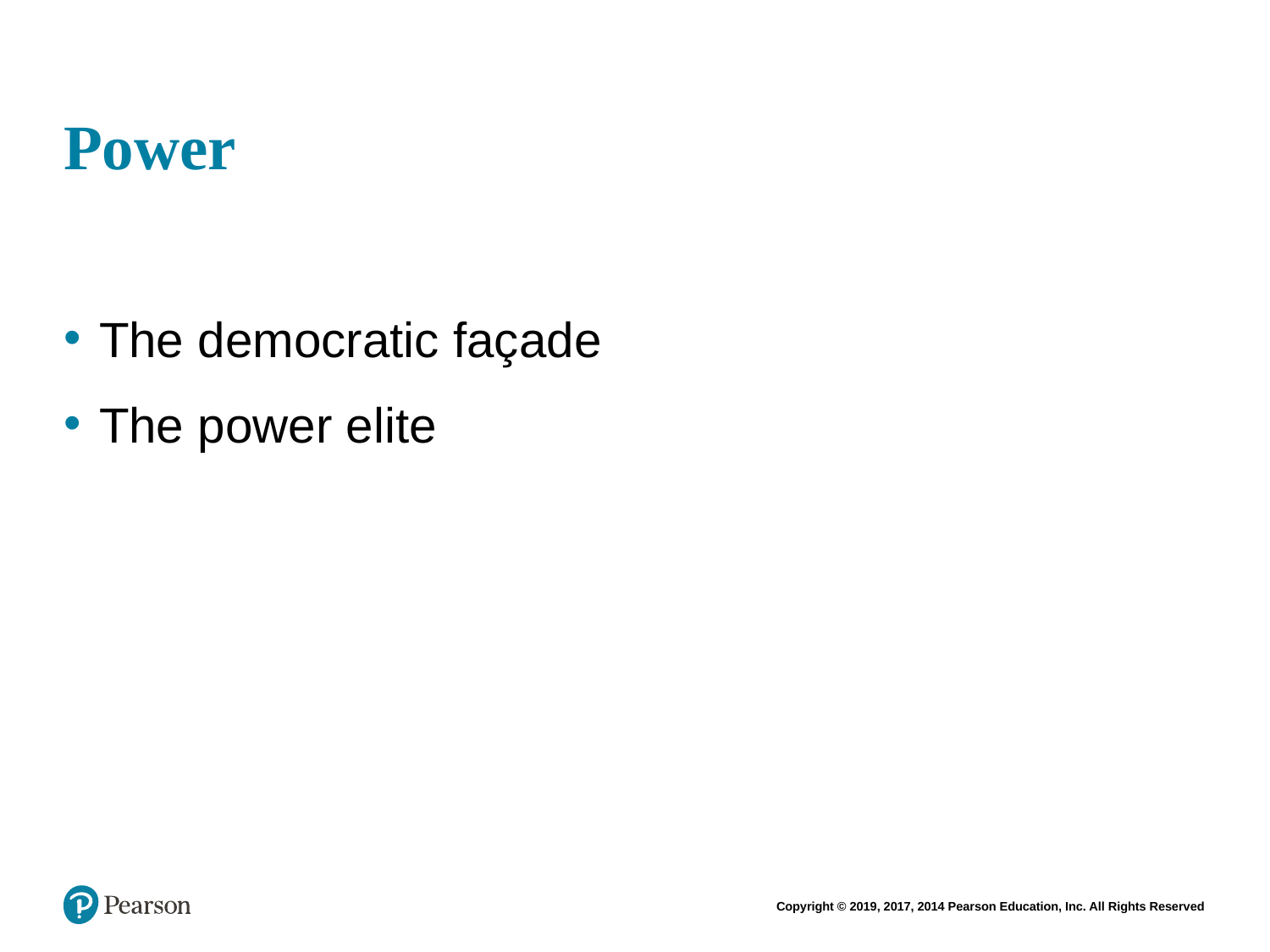

# Power

The democratic façade
The power elite